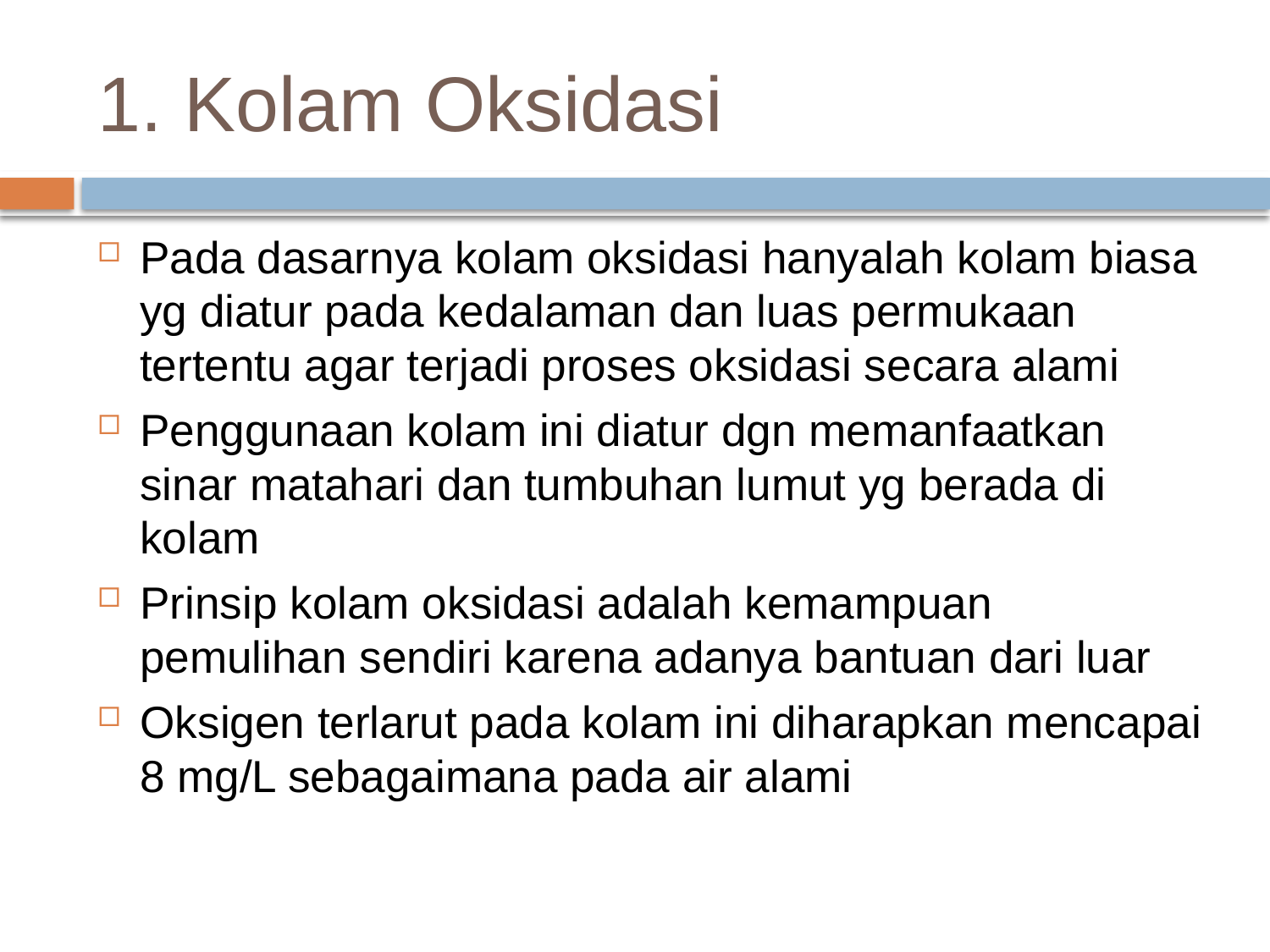

# 1. Kolam Oksidasi
Pada dasarnya kolam oksidasi hanyalah kolam biasa yg diatur pada kedalaman dan luas permukaan tertentu agar terjadi proses oksidasi secara alami
Penggunaan kolam ini diatur dgn memanfaatkan sinar matahari dan tumbuhan lumut yg berada di kolam
Prinsip kolam oksidasi adalah kemampuan pemulihan sendiri karena adanya bantuan dari luar
Oksigen terlarut pada kolam ini diharapkan mencapai 8 mg/L sebagaimana pada air alami